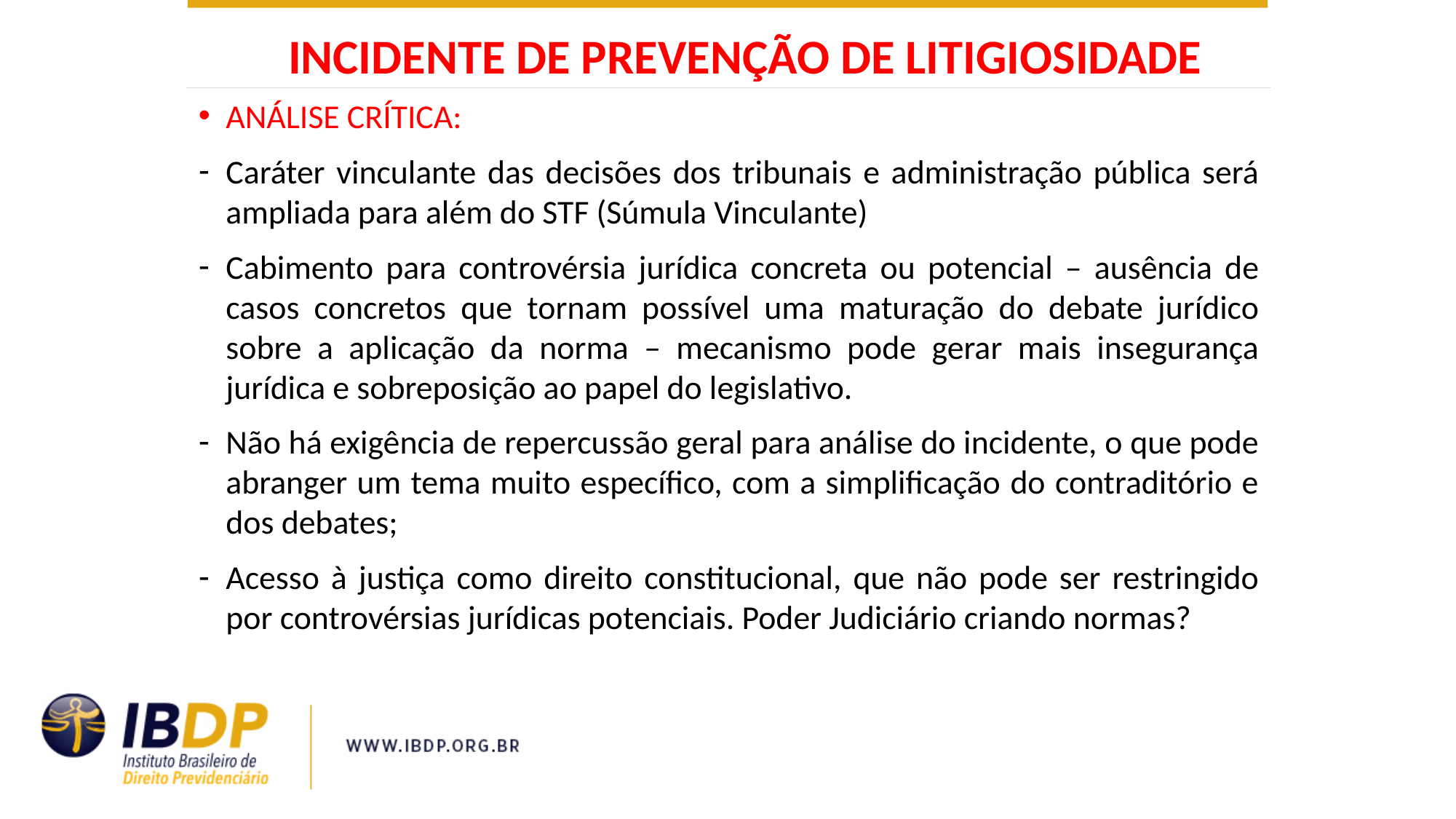

INCIDENTE DE PREVENÇÃO DE LITIGIOSIDADE
ANÁLISE CRÍTICA:
Caráter vinculante das decisões dos tribunais e administração pública será ampliada para além do STF (Súmula Vinculante)
Cabimento para controvérsia jurídica concreta ou potencial – ausência de casos concretos que tornam possível uma maturação do debate jurídico sobre a aplicação da norma – mecanismo pode gerar mais insegurança jurídica e sobreposição ao papel do legislativo.
Não há exigência de repercussão geral para análise do incidente, o que pode abranger um tema muito específico, com a simplificação do contraditório e dos debates;
Acesso à justiça como direito constitucional, que não pode ser restringido por controvérsias jurídicas potenciais. Poder Judiciário criando normas?